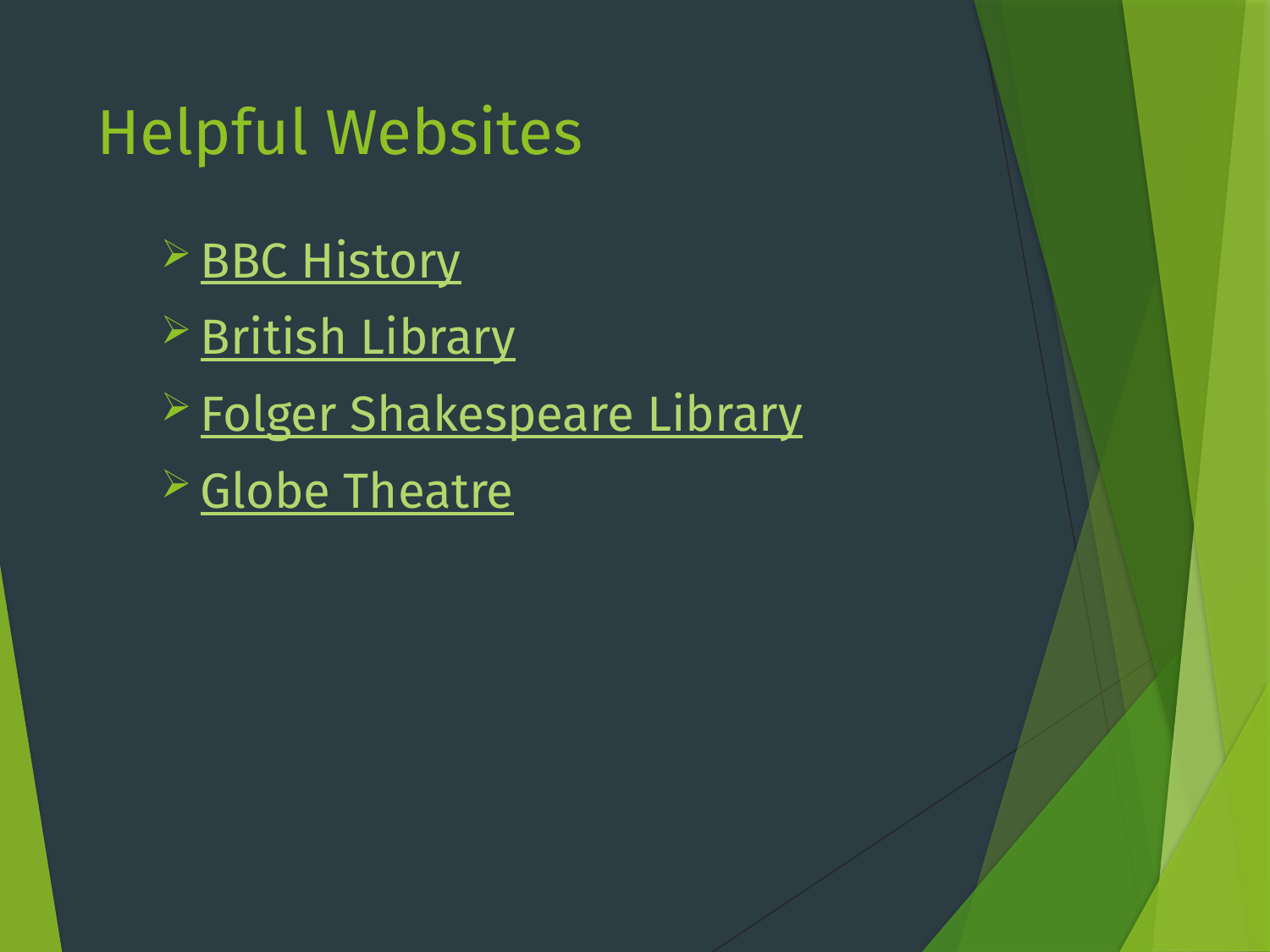

# Helpful Websites
BBC History
British Library
Folger Shakespeare Library
Globe Theatre